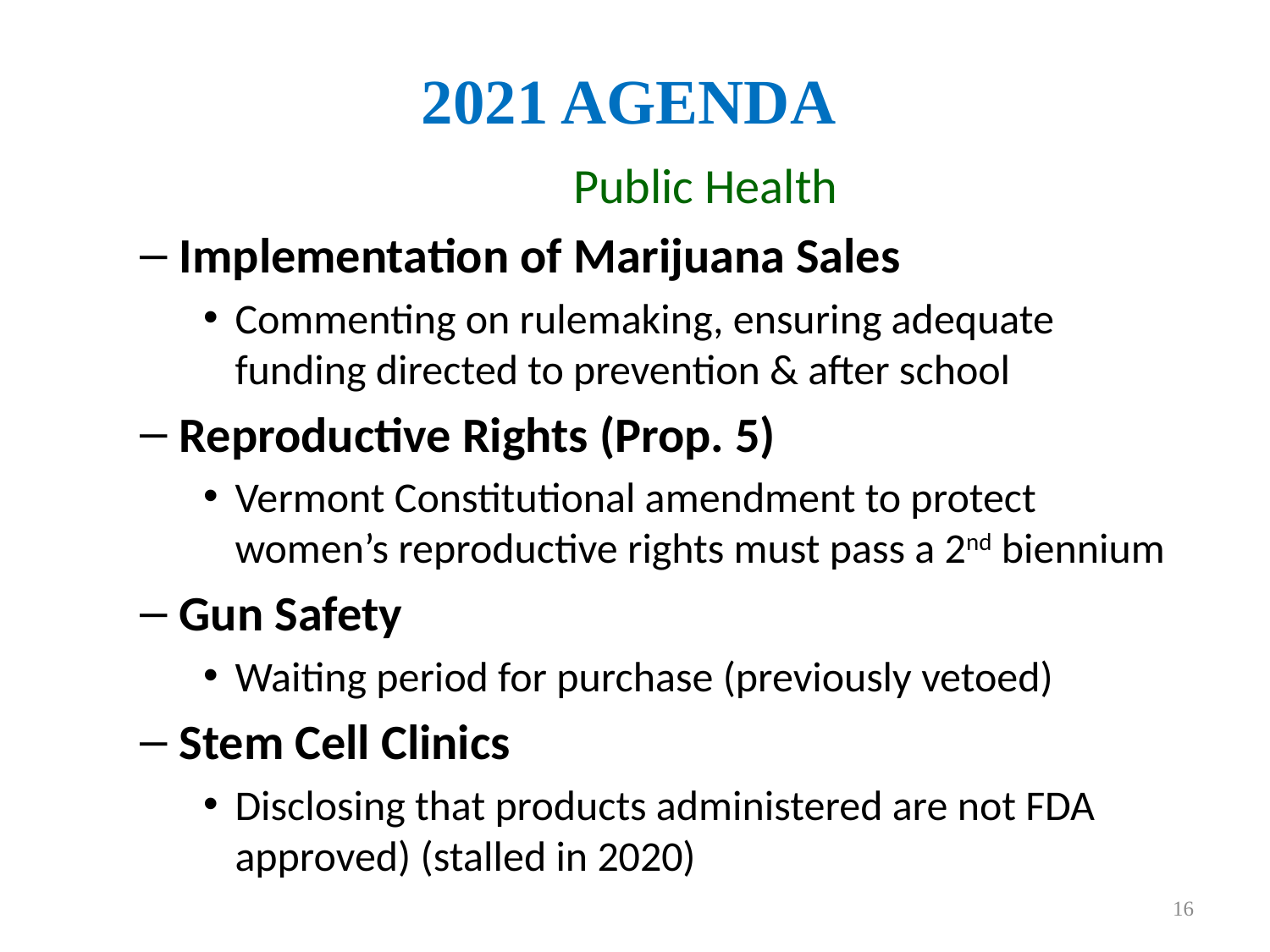

# 2021 agenda
		                Public Health
Implementation of Marijuana Sales
Commenting on rulemaking, ensuring adequate funding directed to prevention & after school
Reproductive Rights (Prop. 5)
Vermont Constitutional amendment to protect women’s reproductive rights must pass a 2nd biennium
Gun Safety
Waiting period for purchase (previously vetoed)
Stem Cell Clinics
Disclosing that products administered are not FDA approved) (stalled in 2020)

16